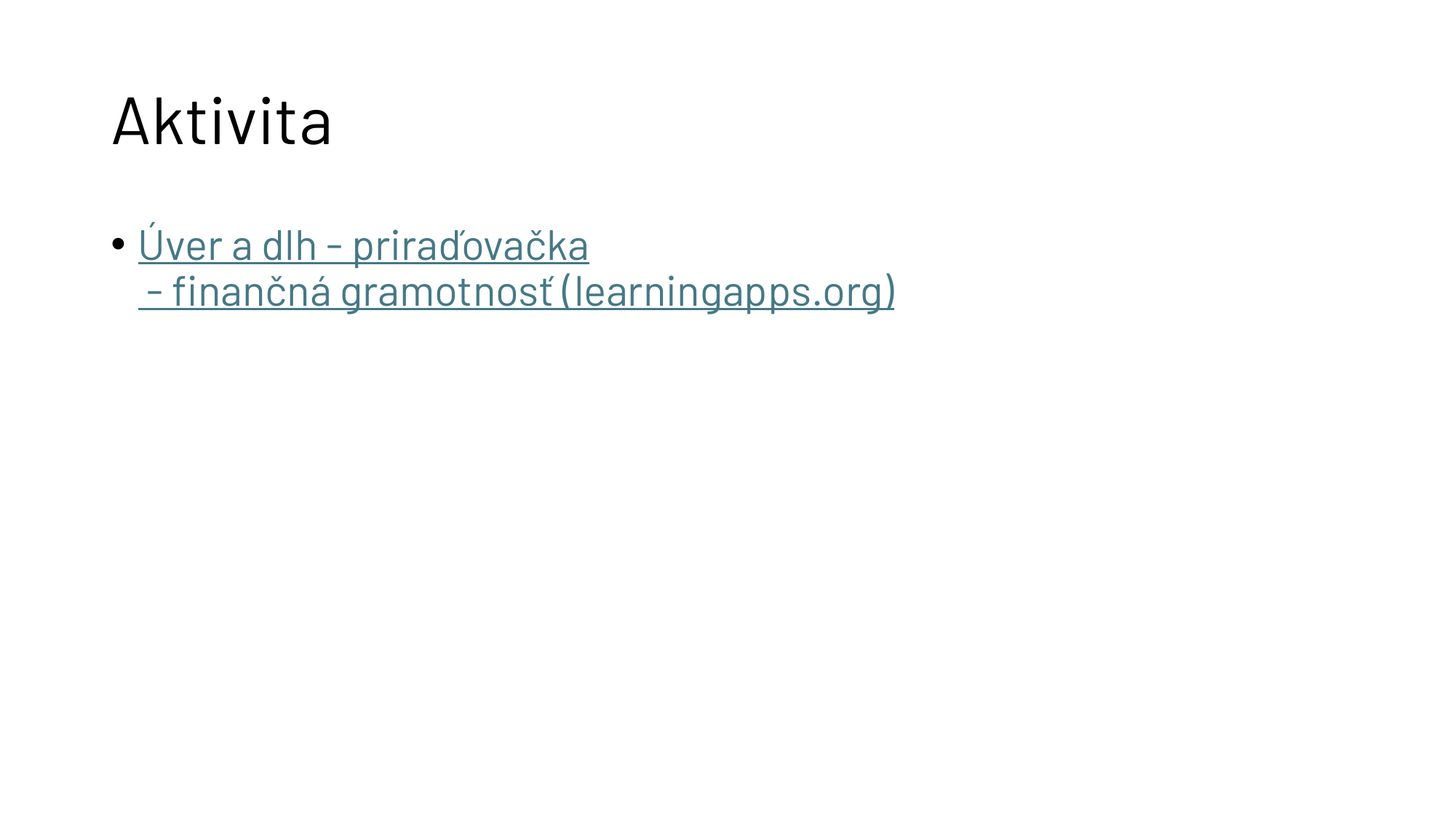

# Aktivita
Úver a dlh - priraďovačka - finančná gramotnosť (learningapps.org)